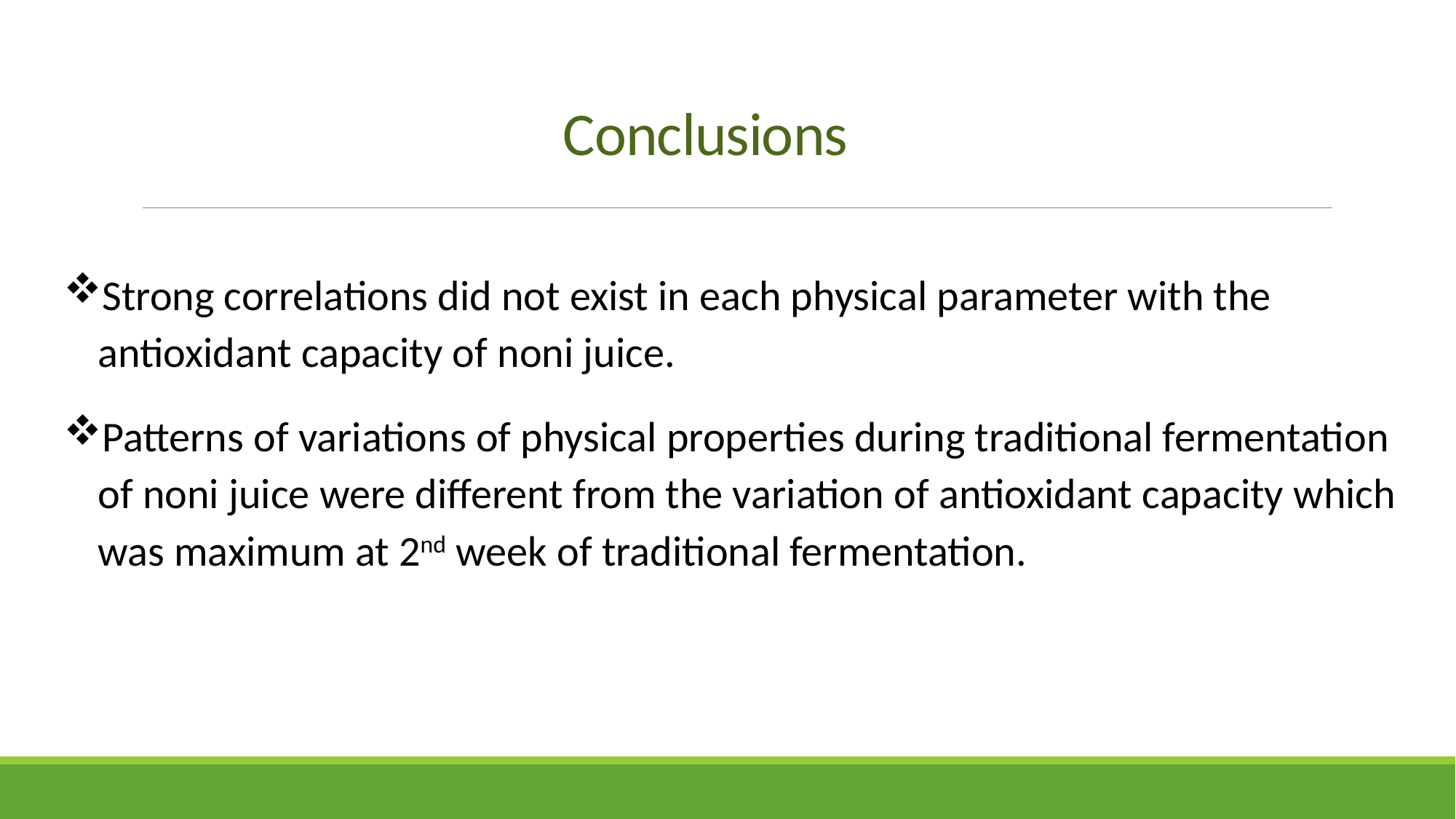

# Conclusions
Strong correlations did not exist in each physical parameter with the antioxidant capacity of noni juice.
Patterns of variations of physical properties during traditional fermentation of noni juice were different from the variation of antioxidant capacity which was maximum at 2nd week of traditional fermentation.